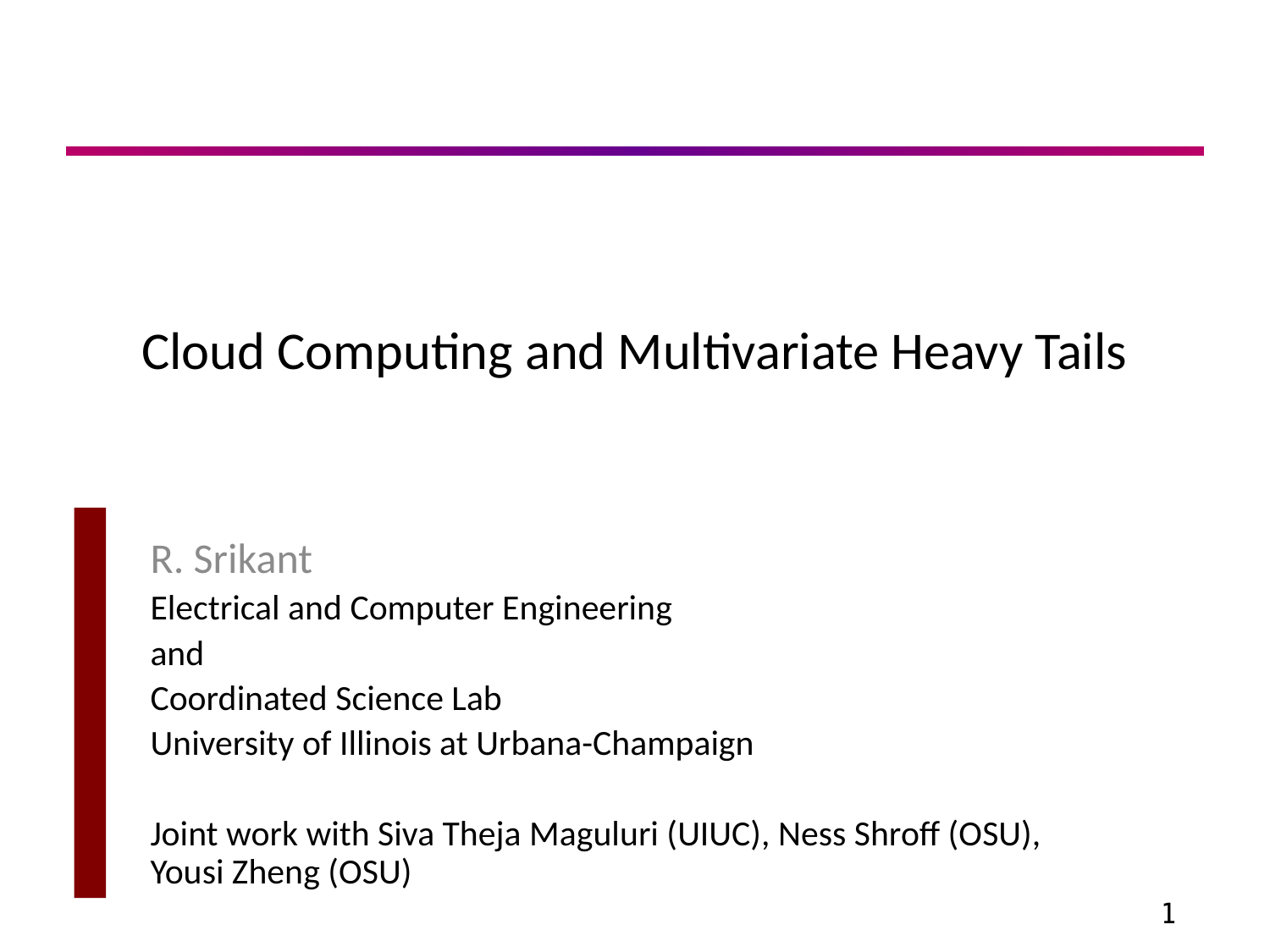

# Cloud Computing and Multivariate Heavy Tails

R. Srikant
Electrical and Computer Engineering
and
Coordinated Science Lab
University of Illinois at Urbana-Champaign

Joint work with Siva Theja Maguluri (UIUC), Ness Shroff (OSU), Yousi Zheng (OSU)